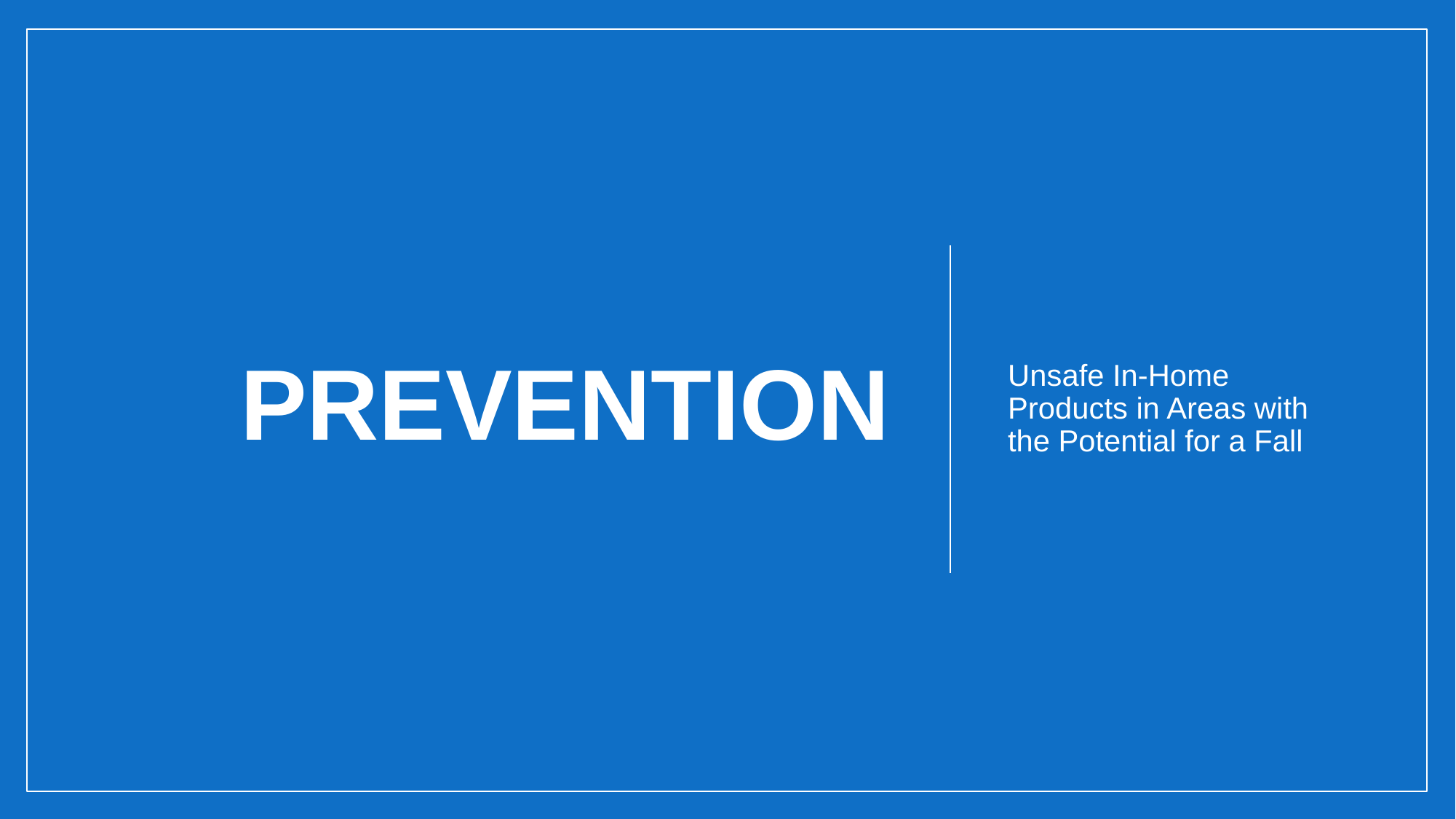

# Prevention
Unsafe In-Home Products in Areas with the Potential for a Fall